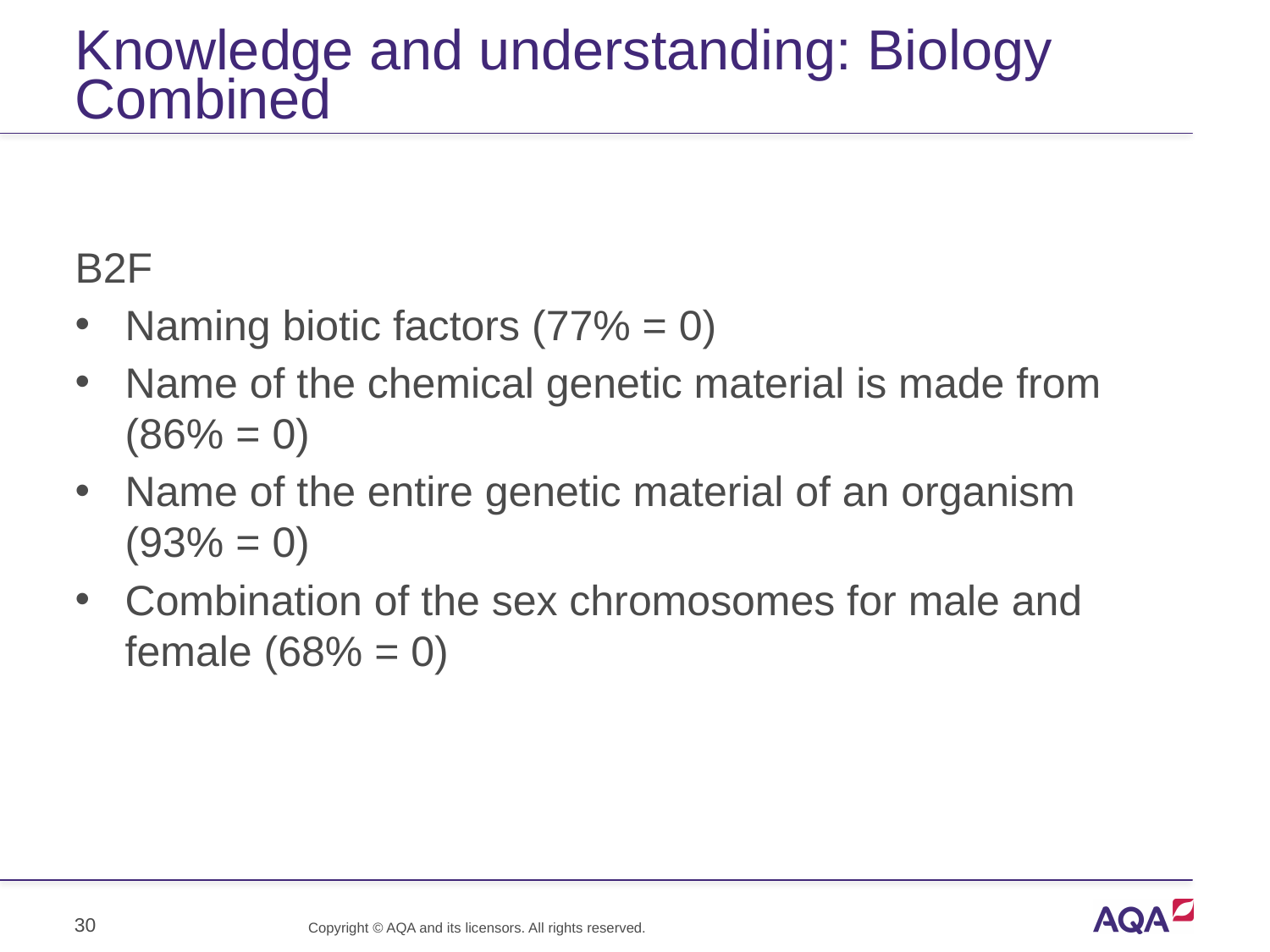

# Knowledge and understanding: Biology Combined
B2F
Naming biotic factors (77% = 0)
Name of the chemical genetic material is made from (86% = 0)
Name of the entire genetic material of an organism  (93% = 0)
Combination of the sex chromosomes for male and female (68% = 0)

30
Copyright © AQA and its licensors. All rights reserved.